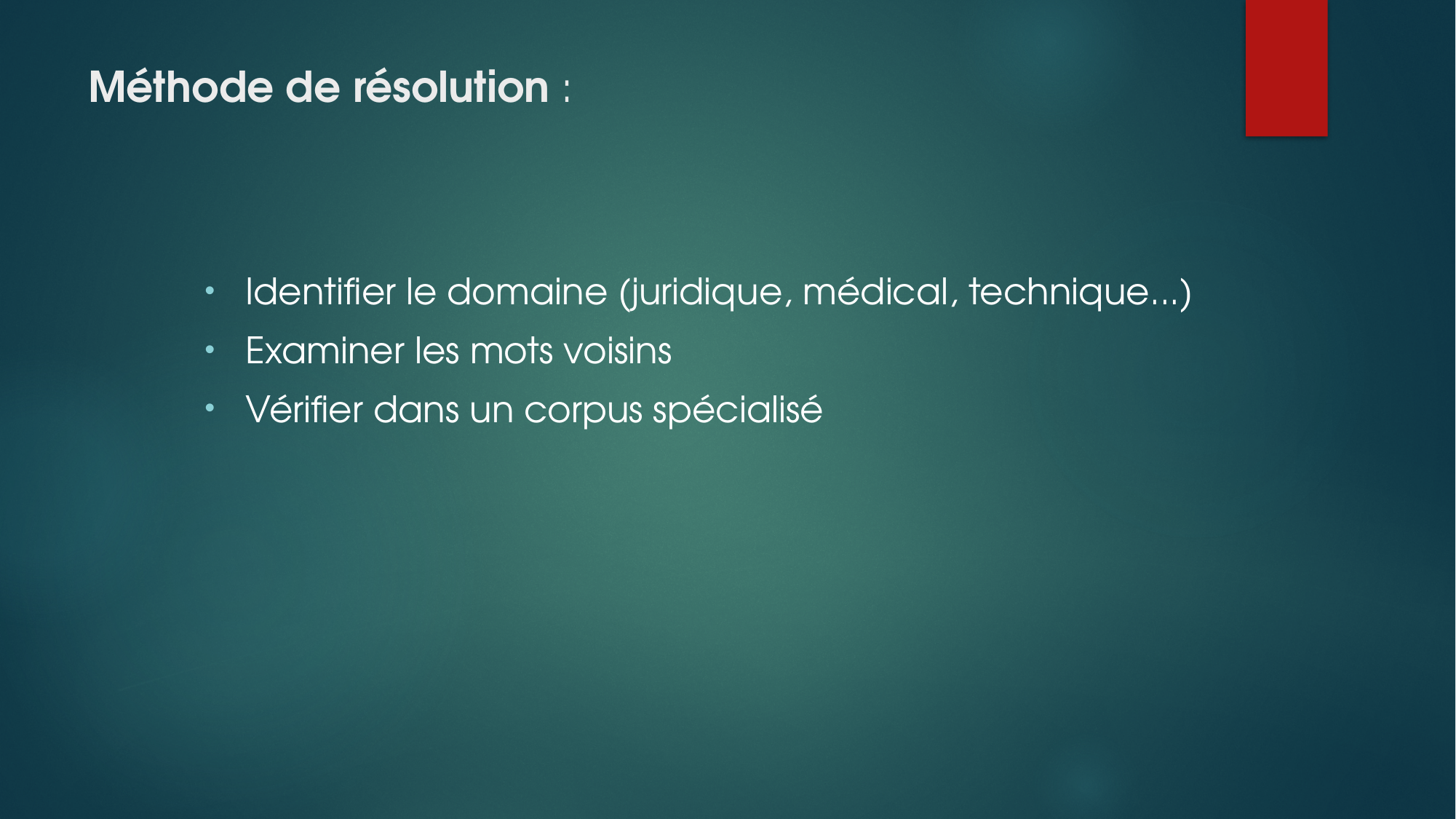

# Méthode de résolution :
Identifier le domaine (juridique, médical, technique...)
Examiner les mots voisins
Vérifier dans un corpus spécialisé